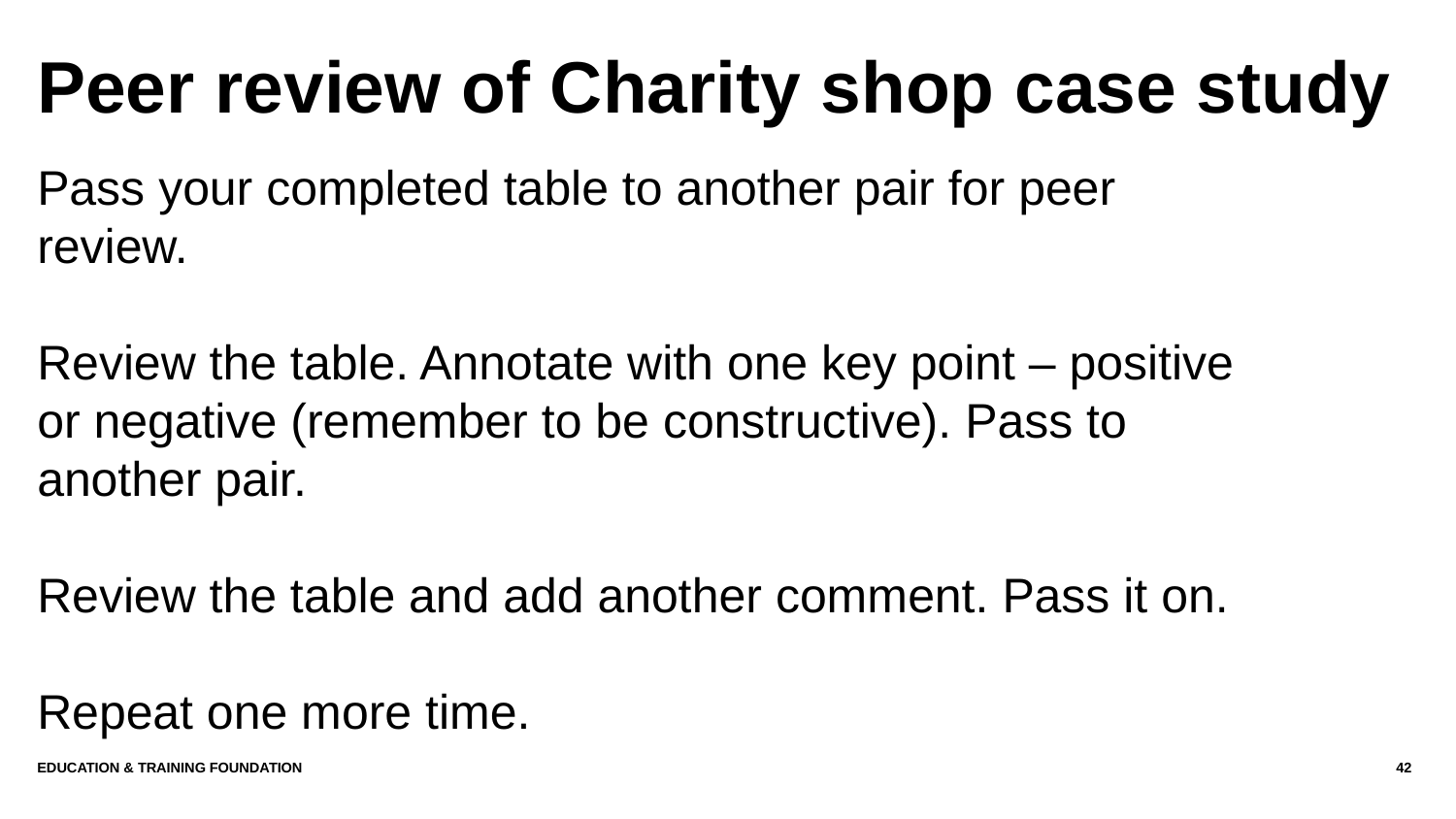

# Peer review of Charity shop case study
Pass your completed table to another pair for peer review.

Review the table. Annotate with one key point – positive or negative (remember to be constructive). Pass to another pair.

Review the table and add another comment. Pass it on.

Repeat one more time.

Education & Training Foundation
42